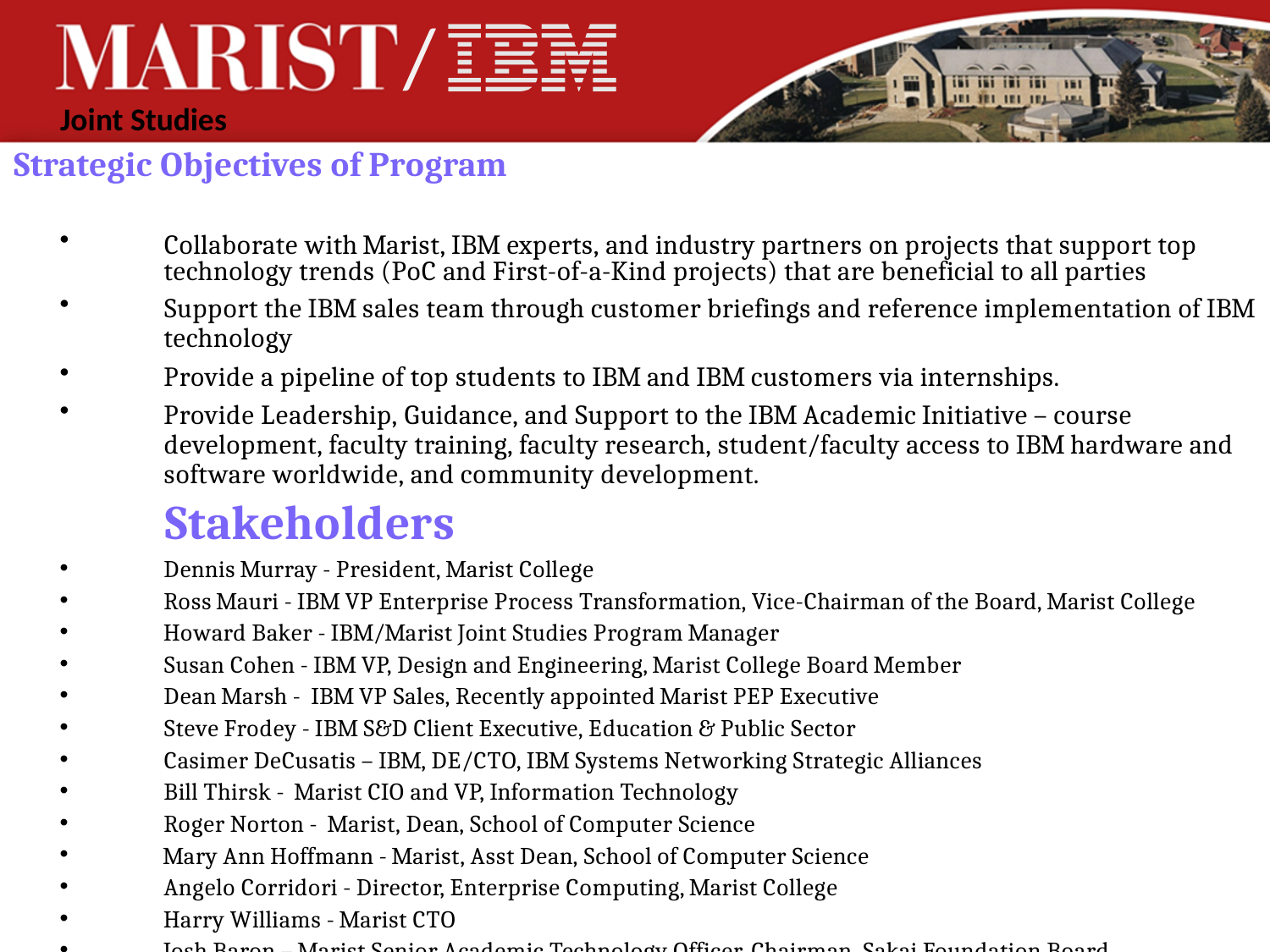

Strategic Objectives of Program
Collaborate with Marist, IBM experts, and industry partners on projects that support top technology trends (PoC and First-of-a-Kind projects) that are beneficial to all parties
Support the IBM sales team through customer briefings and reference implementation of IBM technology
Provide a pipeline of top students to IBM and IBM customers via internships.
Provide Leadership, Guidance, and Support to the IBM Academic Initiative – course development, faculty training, faculty research, student/faculty access to IBM hardware and software worldwide, and community development.
	Stakeholders
Dennis Murray - President, Marist College
Ross Mauri - IBM VP Enterprise Process Transformation, Vice-Chairman of the Board, Marist College
Howard Baker - IBM/Marist Joint Studies Program Manager
Susan Cohen - IBM VP, Design and Engineering, Marist College Board Member
Dean Marsh -  IBM VP Sales, Recently appointed Marist PEP Executive
Steve Frodey - IBM S&D Client Executive, Education & Public Sector
Casimer DeCusatis – IBM, DE/CTO, IBM Systems Networking Strategic Alliances
Bill Thirsk -  Marist CIO and VP, Information Technology
Roger Norton -  Marist, Dean, School of Computer Science
Mary Ann Hoffmann - Marist, Asst Dean, School of Computer Science
Angelo Corridori - Director, Enterprise Computing, Marist College
Harry Williams - Marist CTO
Josh Baron – Marist Senior Academic Technology Officer, Chairman, Sakai Foundation Board
Martha McConaghy – System Architect, Marist
4